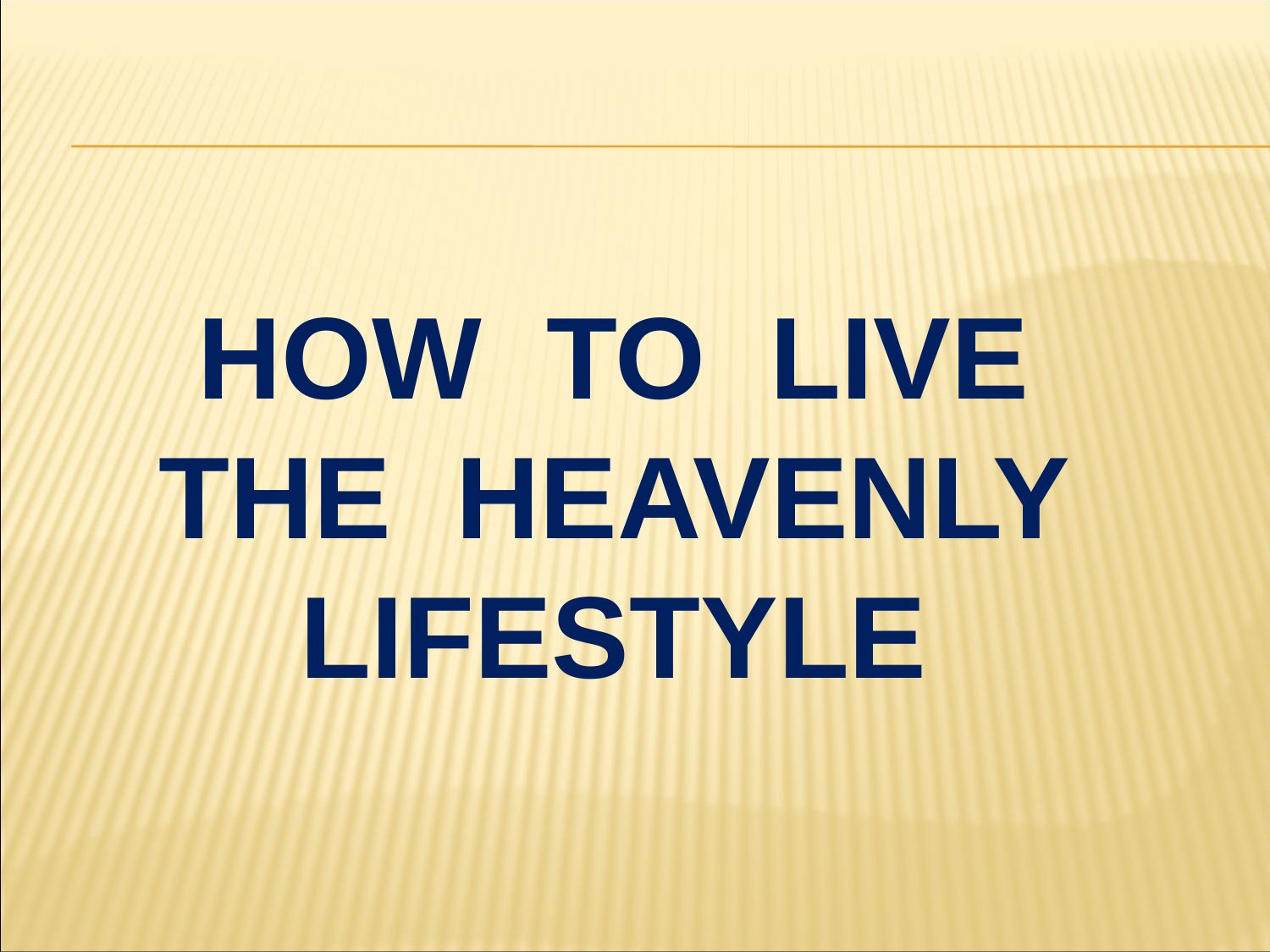

# how  to  live the  heavenly lifestyle